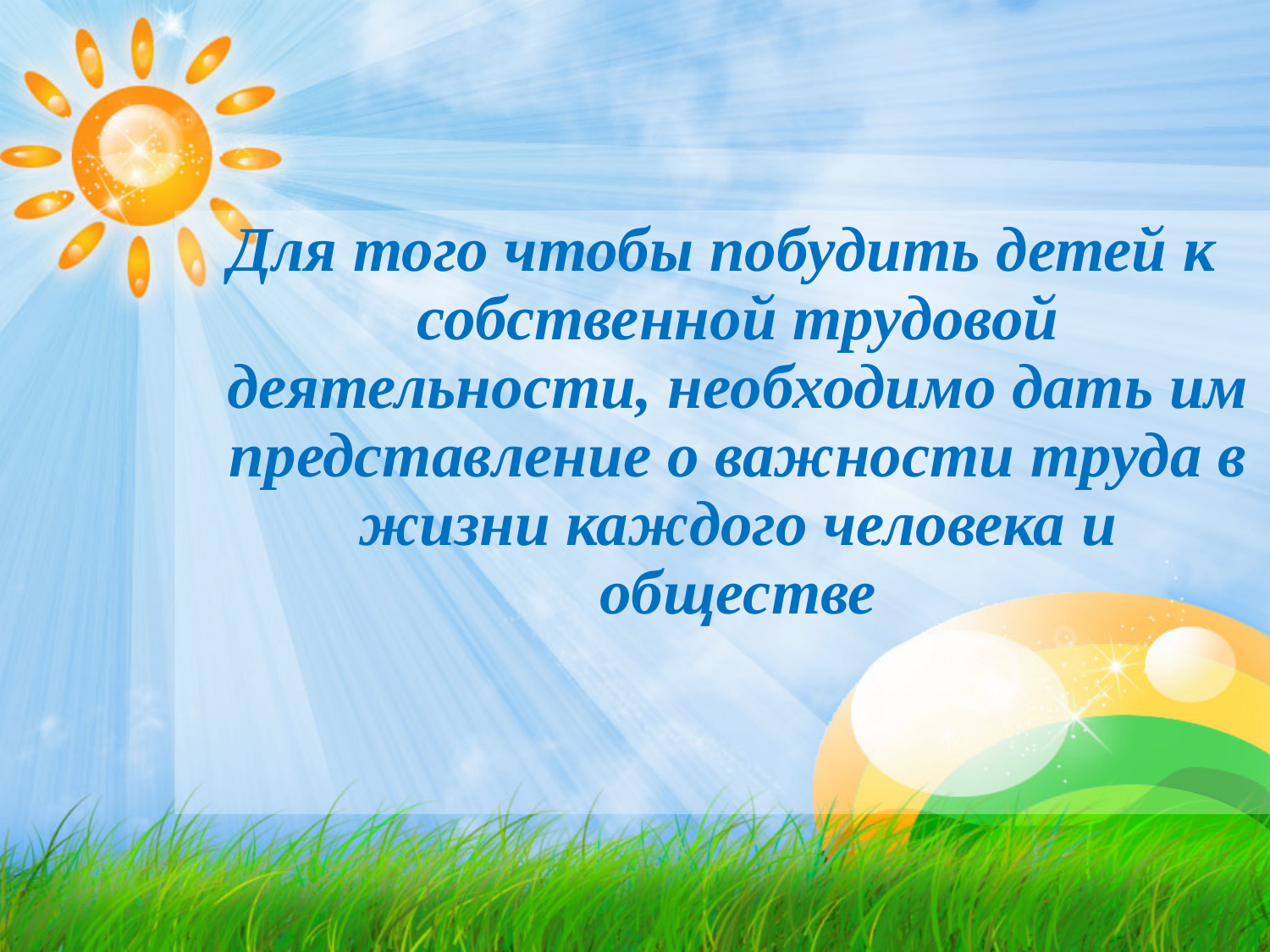

Для того чтобы побудить детей к собственной трудовой деятельности, необходимо дать им представление о важности труда в жизни каждого человека и обществе